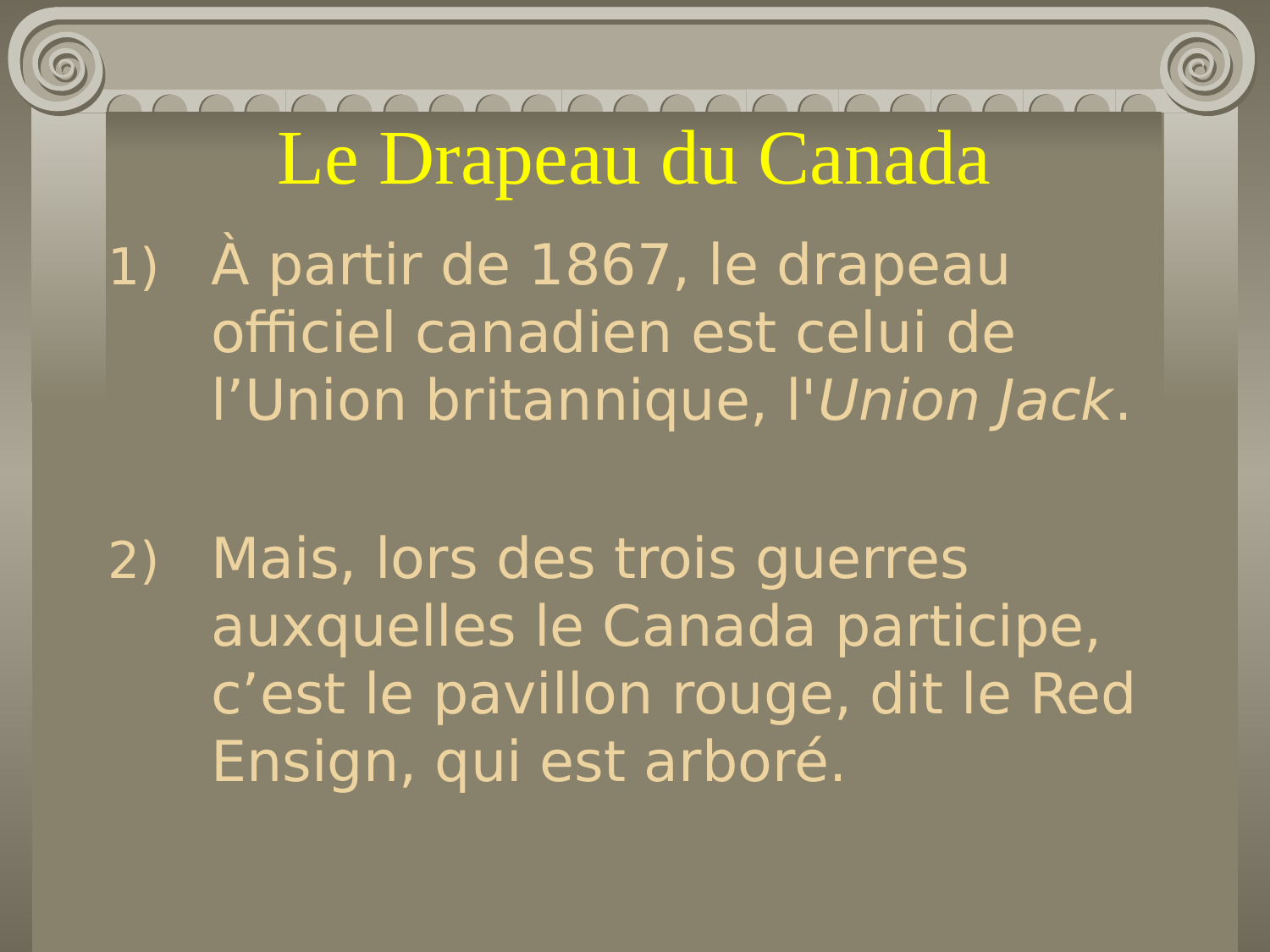

# Le Drapeau du Canada
À partir de 1867, le drapeau officiel canadien est celui de l’Union britannique, l'Union Jack.

Mais, lors des trois guerres auxquelles le Canada participe, c’est le pavillon rouge, dit le Red Ensign, qui est arboré.